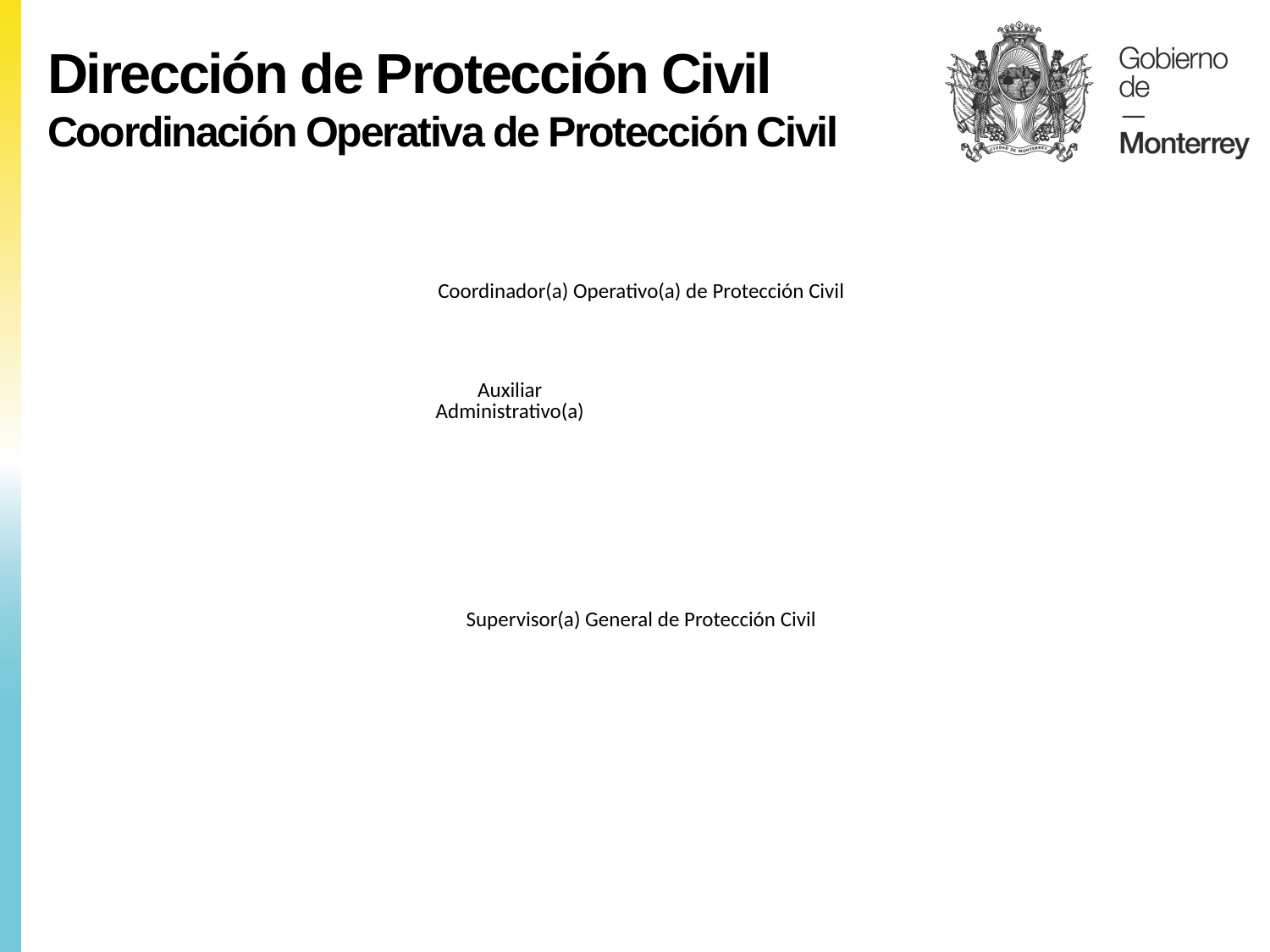

Dirección de Protección Civil
Coordinación Operativa de Protección Civil
Coordinador(a) Operativo(a) de Protección Civil
Auxiliar
Administrativo(a)
Supervisor(a) General de Protección Civil